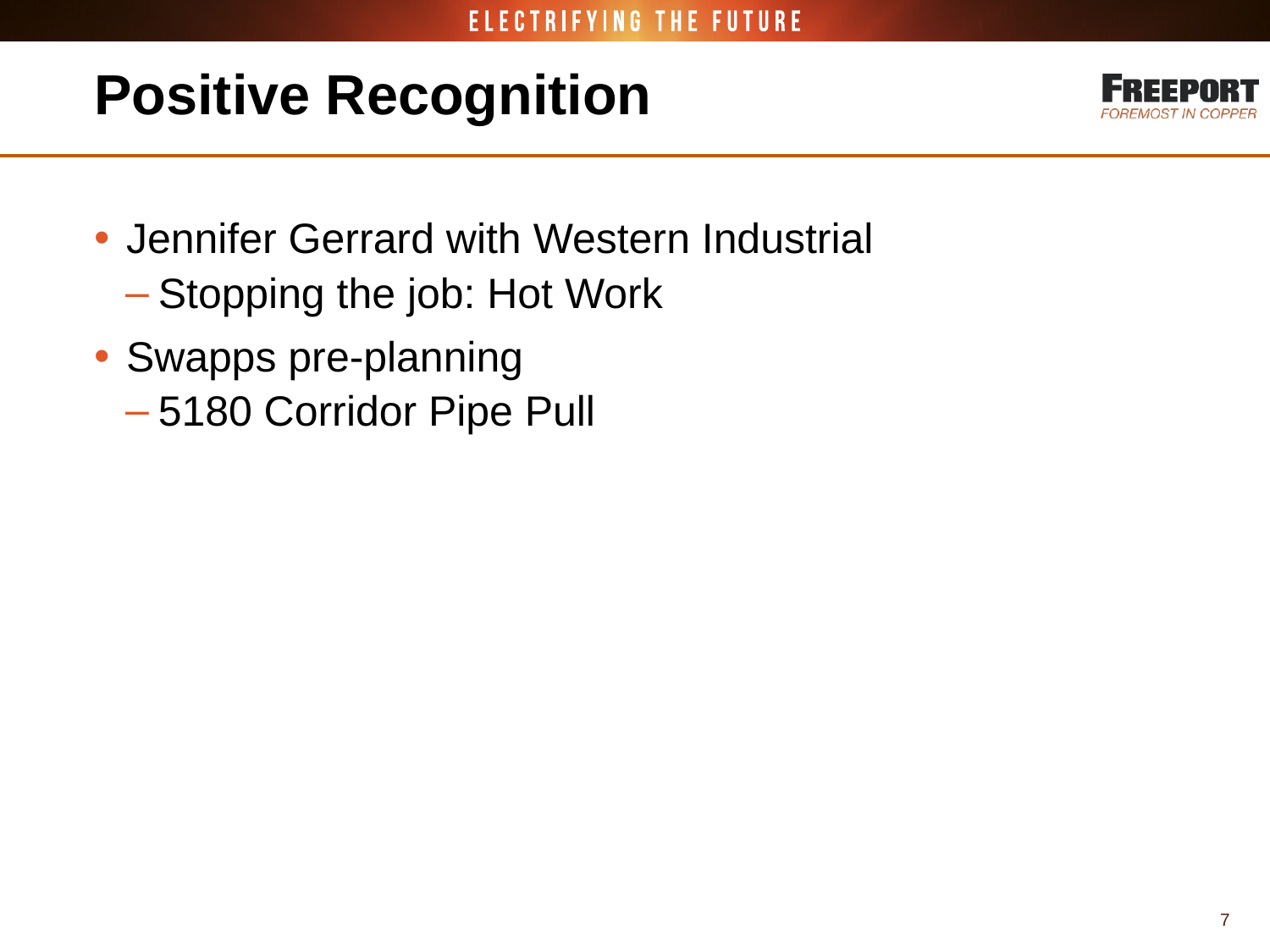

# Positive Recognition
Jennifer Gerrard with Western Industrial
Stopping the job: Hot Work
Swapps pre-planning
5180 Corridor Pipe Pull

7